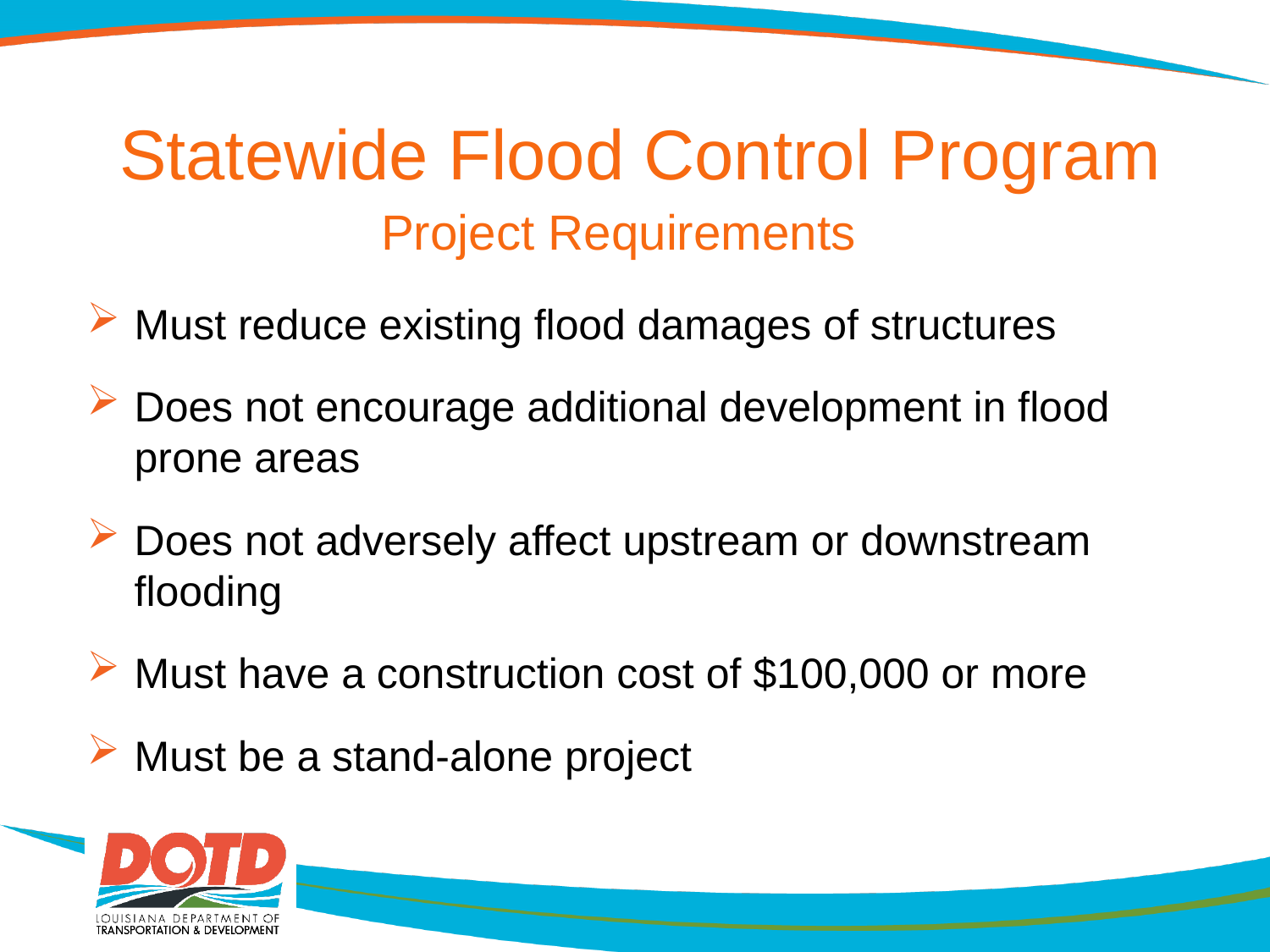

# Project Requirements
Statewide Flood Control Program
Must reduce existing flood damages of structures
Does not encourage additional development in flood prone areas
Does not adversely affect upstream or downstream flooding
Must have a construction cost of $100,000 or more
Must be a stand-alone project